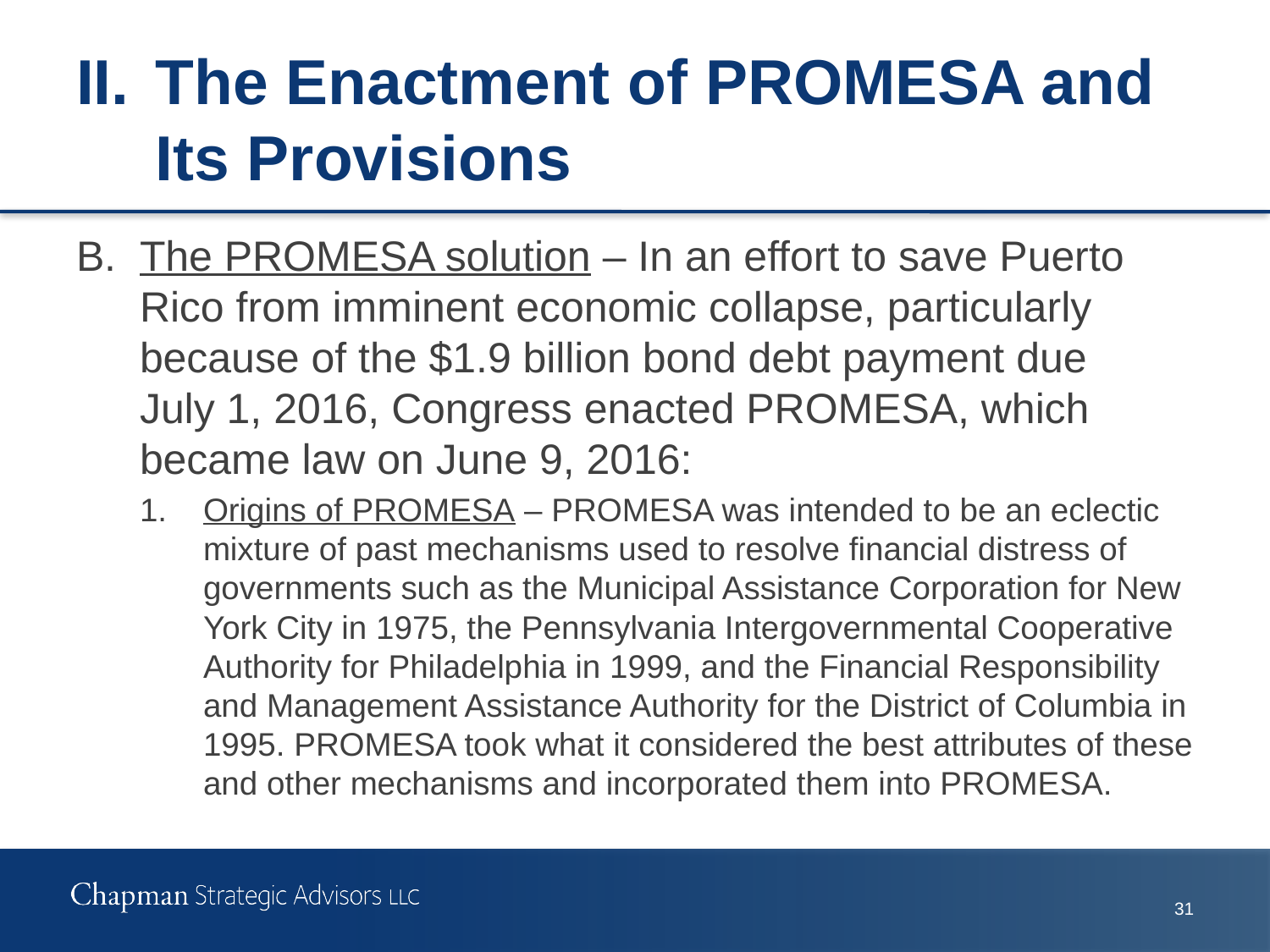

# II.	The Enactment of PROMESA and Its Provisions
B.	The PROMESA solution – In an effort to save Puerto Rico from imminent economic collapse, particularly because of the $1.9 billion bond debt payment due July 1, 2016, Congress enacted PROMESA, which became law on June 9, 2016:
1.	Origins of PROMESA – PROMESA was intended to be an eclectic mixture of past mechanisms used to resolve financial distress of governments such as the Municipal Assistance Corporation for New York City in 1975, the Pennsylvania Intergovernmental Cooperative Authority for Philadelphia in 1999, and the Financial Responsibility and Management Assistance Authority for the District of Columbia in 1995. PROMESA took what it considered the best attributes of these and other mechanisms and incorporated them into PROMESA.
31